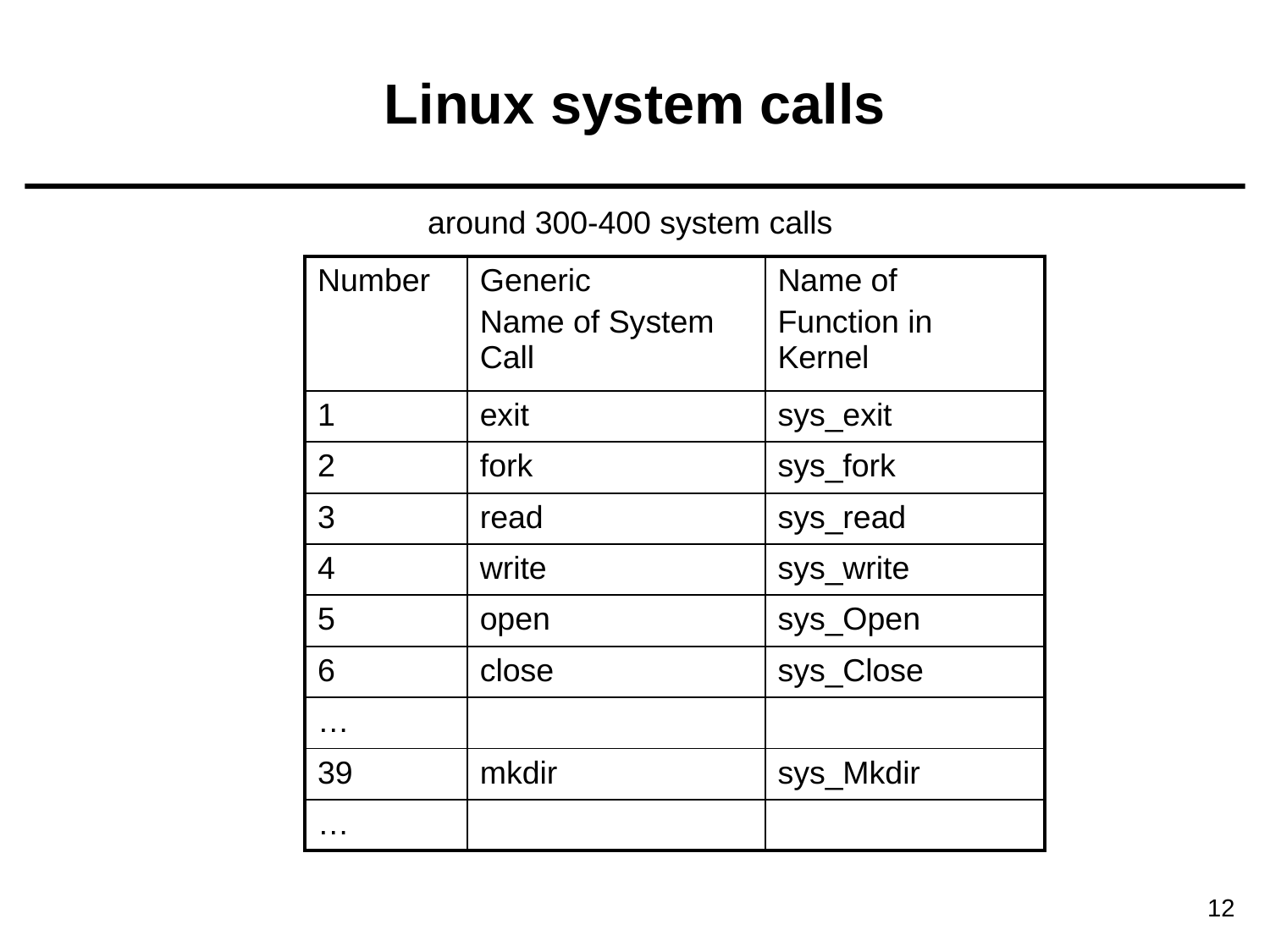

# Linux system calls
around 300-400 system calls
| Number | Generic Name of System Call | Name of Function in Kernel |
| --- | --- | --- |
| 1 | exit | sys\_exit |
| 2 | fork | sys\_fork |
| 3 | read | sys\_read |
| 4 | write | sys\_write |
| 5 | open | sys\_Open |
| 6 | close | sys\_Close |
| … |  |  |
| 39 | mkdir | sys\_Mkdir |
| … |  |  |
12